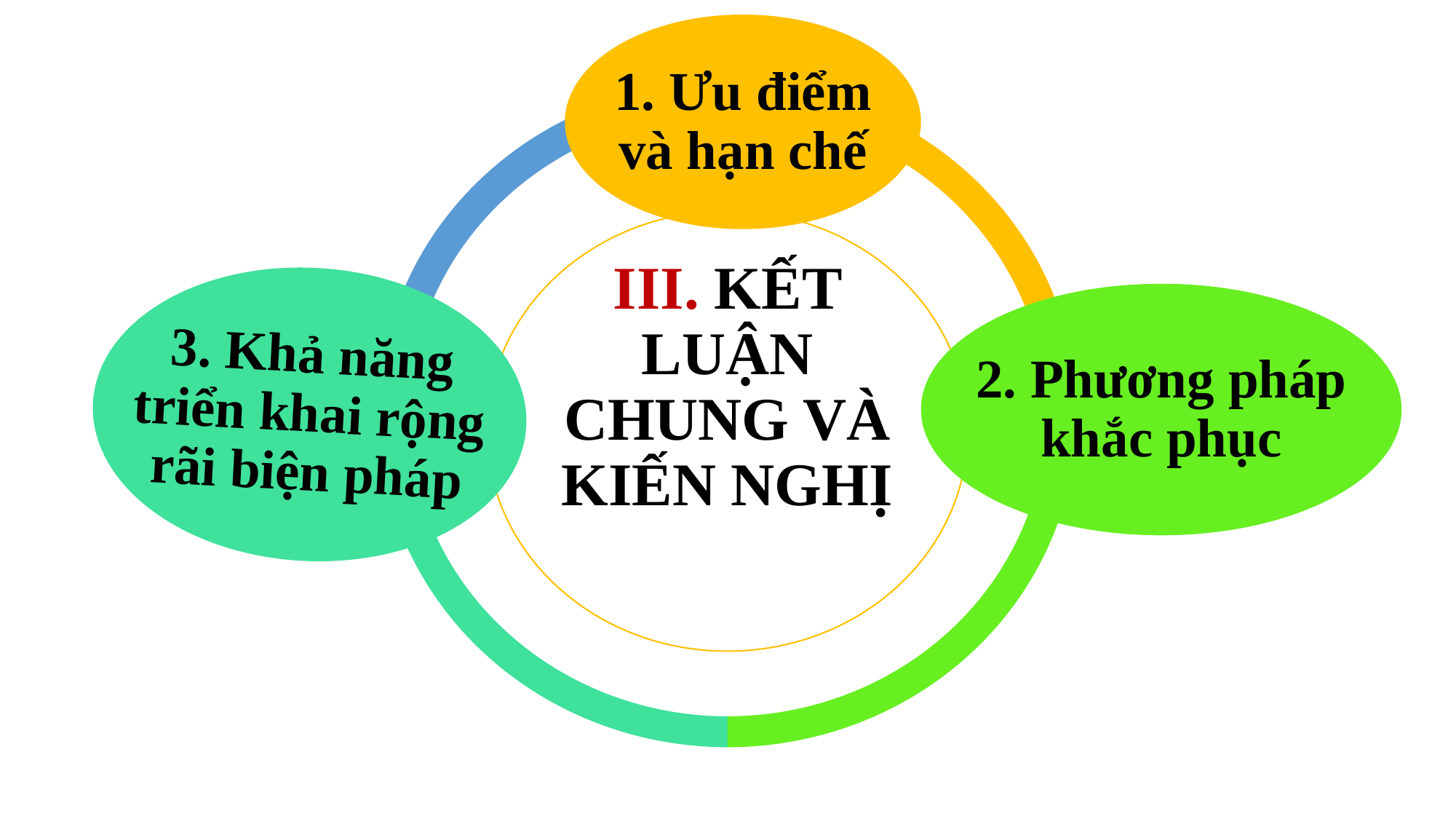

1. Ưu điểm và hạn chế

III. KẾT LUẬN CHUNG VÀ KIẾN NGHỊ

3. Khả năng triển khai rộng rãi biện pháp
2. Phương pháp khắc phục